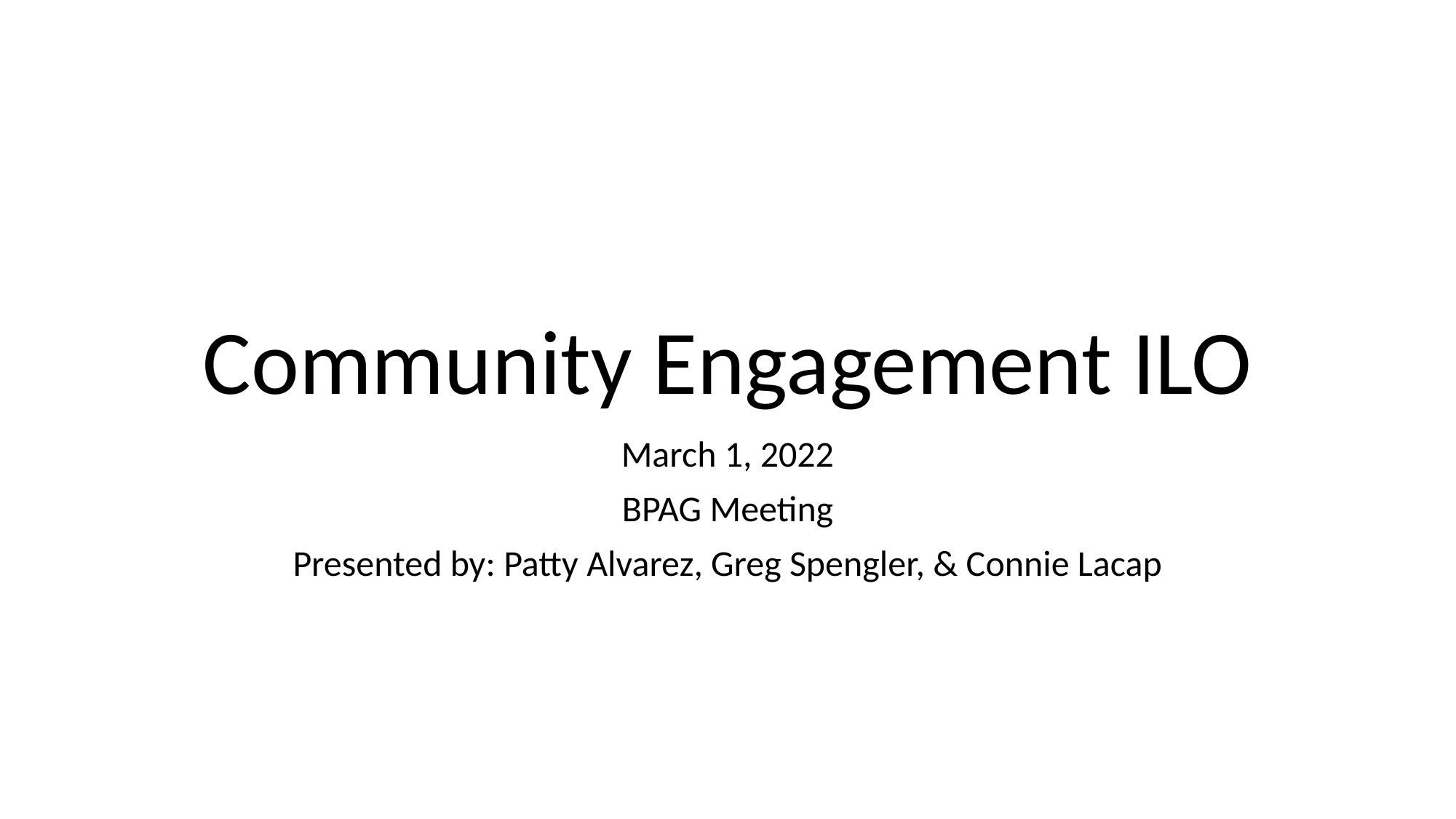

# Community Engagement ILO
March 1, 2022
BPAG Meeting
Presented by: Patty Alvarez, Greg Spengler, & Connie Lacap